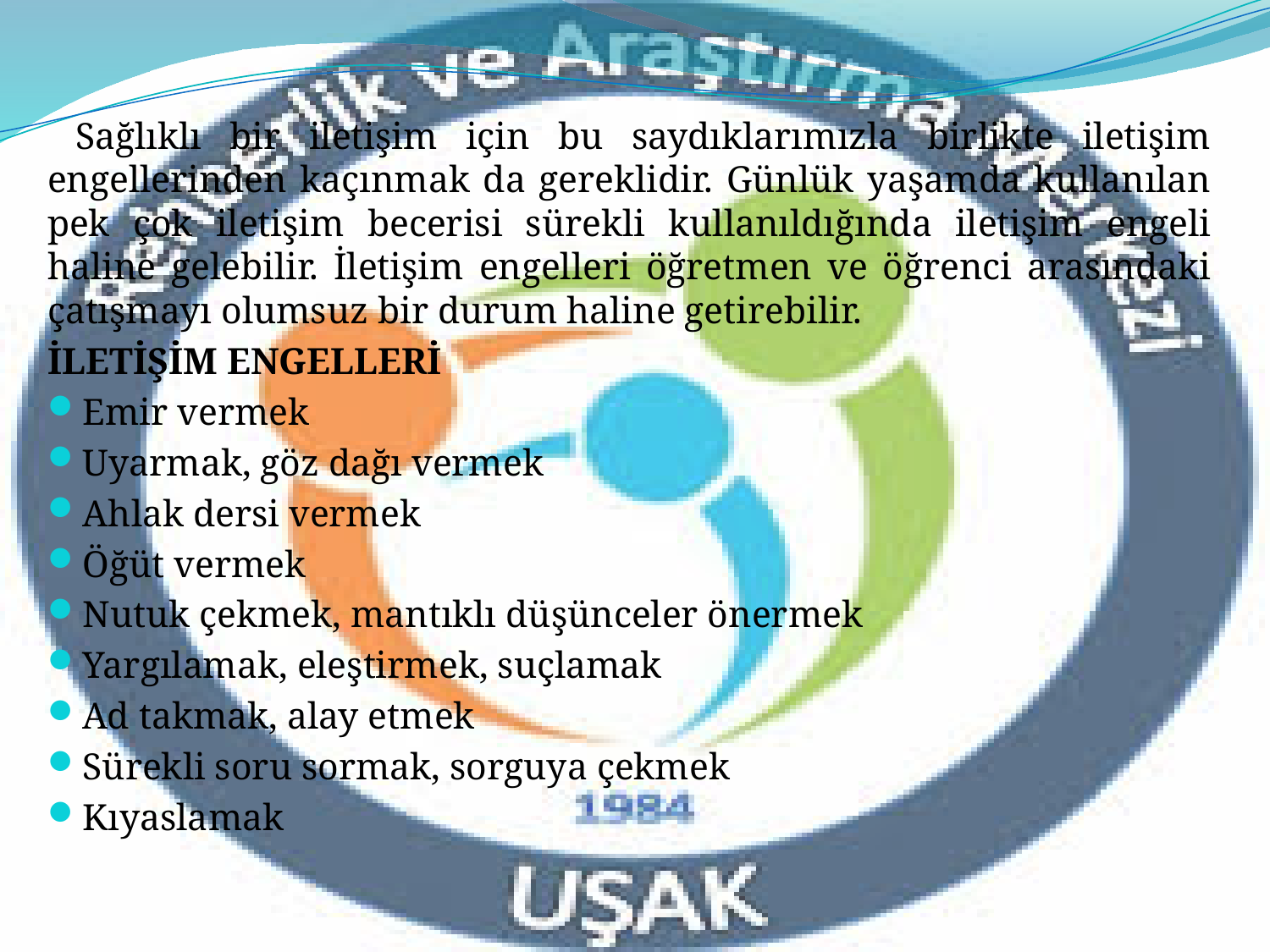

Sağlıklı bir iletişim için bu saydıklarımızla birlikte iletişim engellerinden kaçınmak da gereklidir. Günlük yaşamda kullanılan pek çok iletişim becerisi sürekli kullanıldığında iletişim engeli haline gelebilir. İletişim engelleri öğretmen ve öğrenci arasındaki çatışmayı olumsuz bir durum haline getirebilir.
İLETİŞİM ENGELLERİ
Emir vermek
Uyarmak, göz dağı vermek
Ahlak dersi vermek
Öğüt vermek
Nutuk çekmek, mantıklı düşünceler önermek
Yargılamak, eleştirmek, suçlamak
Ad takmak, alay etmek
Sürekli soru sormak, sorguya çekmek
Kıyaslamak